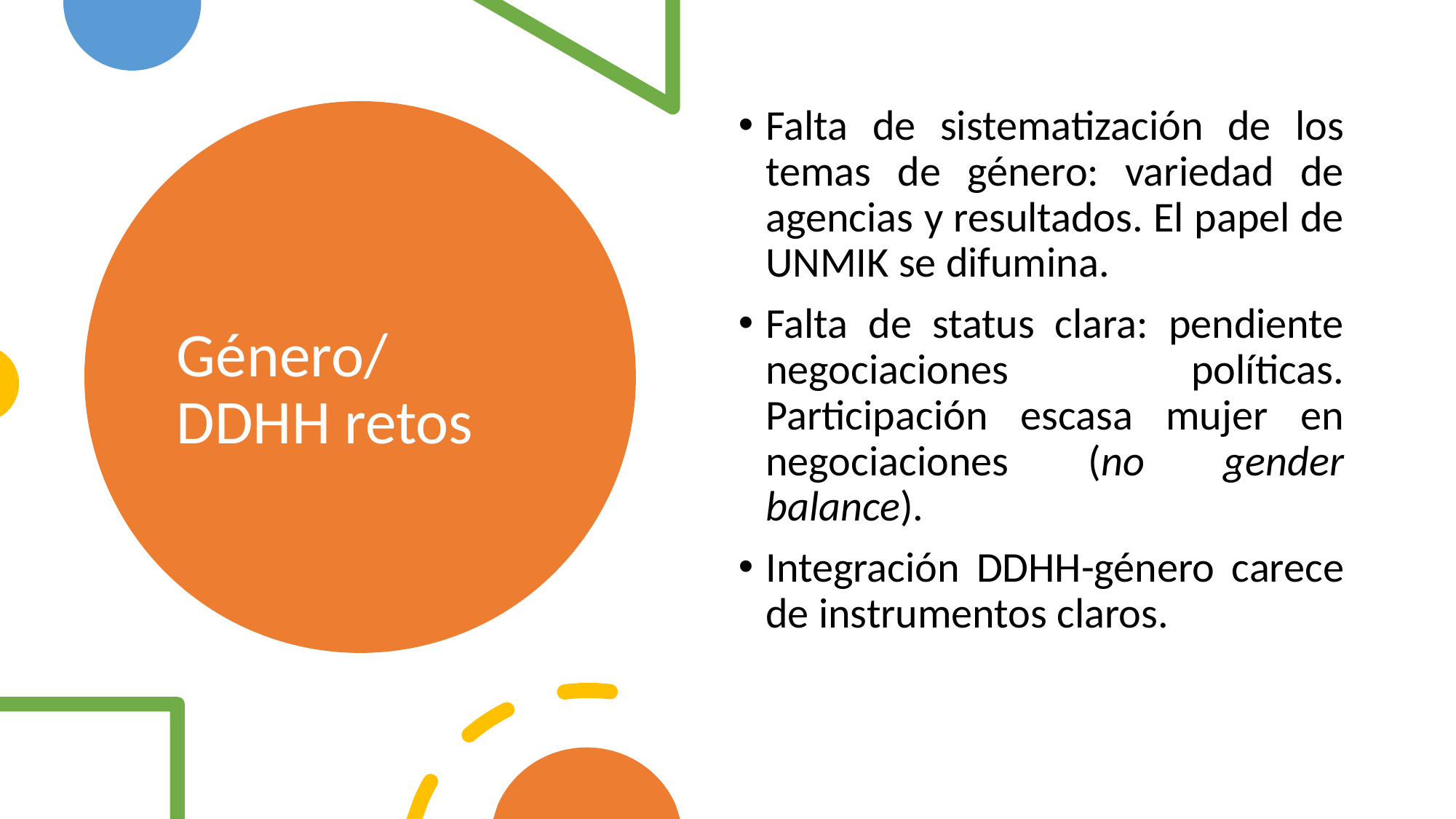

Falta de sistematización de los temas de género: variedad de agencias y resultados. El papel de UNMIK se difumina.
Falta de status clara: pendiente negociaciones políticas. Participación escasa mujer en negociaciones (no gender balance).
Integración DDHH-género carece de instrumentos claros.

# Género/DDHH retos